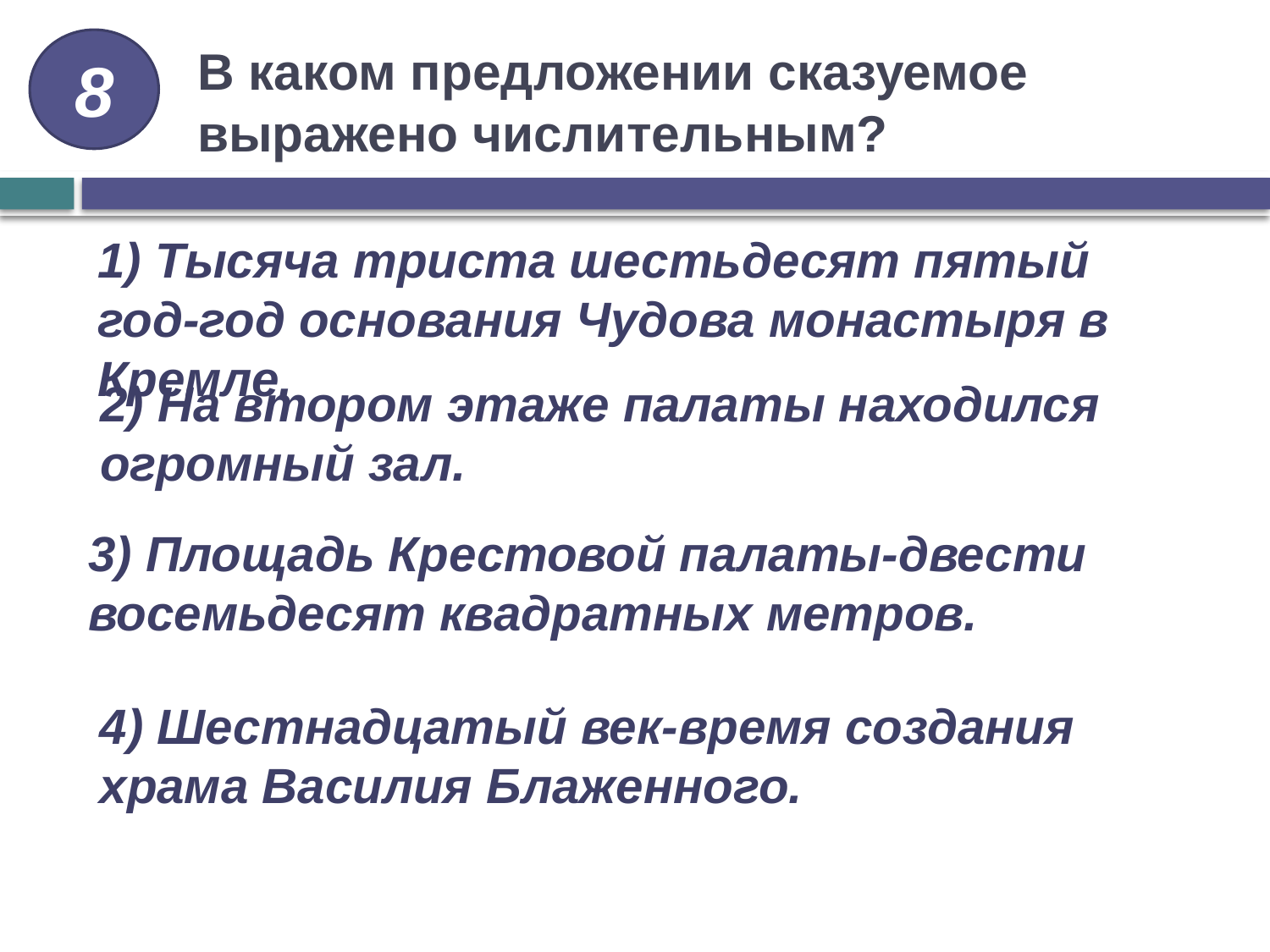

8
# В каком предложении сказуемое выражено числительным?
1) Тысяча триста шестьдесят пятый год-год основания Чудова монастыря в Кремле.
2) На втором этаже палаты находился огромный зал.
3) Площадь Крестовой палаты-двести восемьдесят квадратных метров.
4) Шестнадцатый век-время создания храма Василия Блаженного.